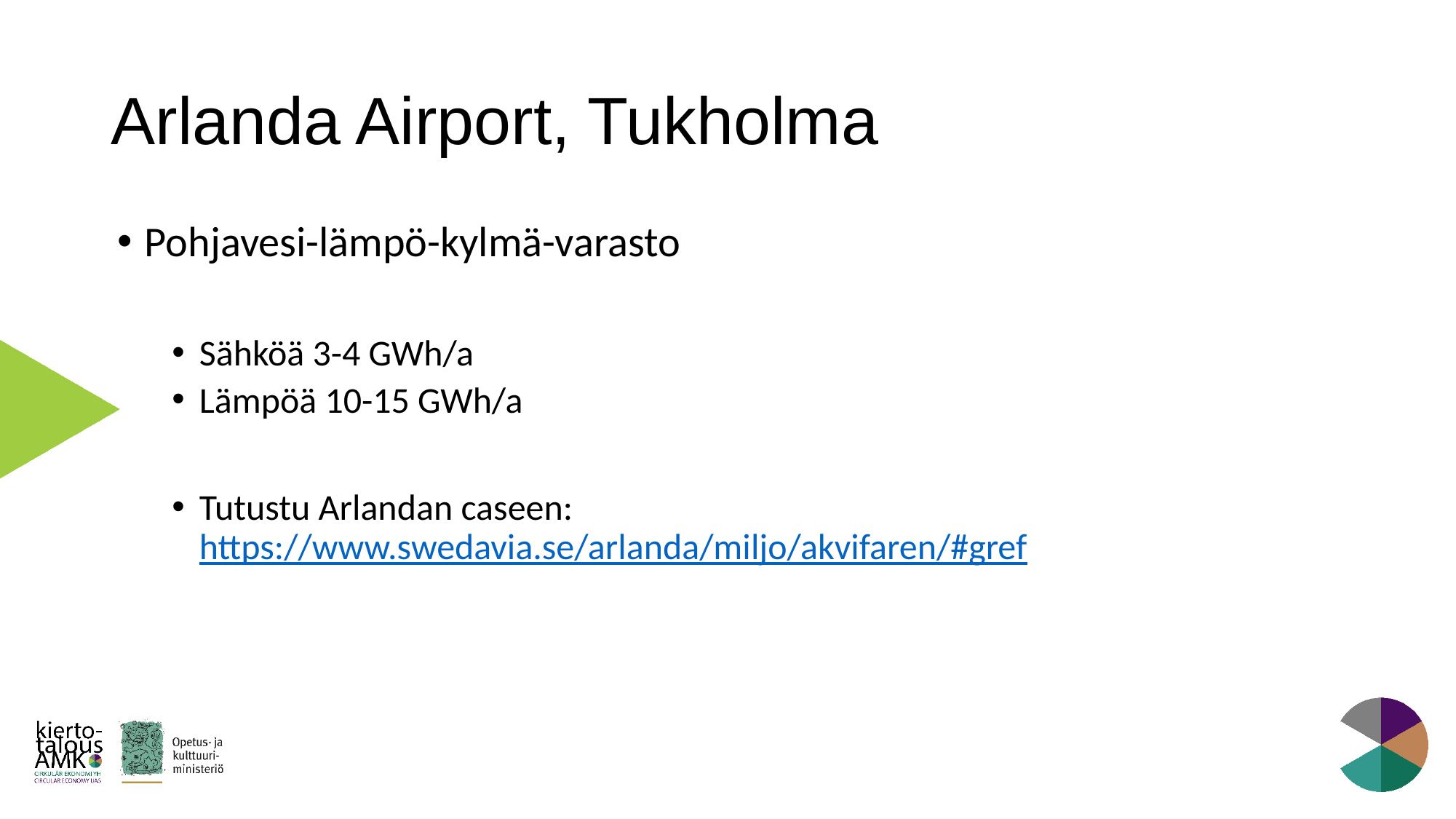

# Arlanda Airport, Tukholma
Pohjavesi-lämpö-kylmä-varasto

Sähköä 3-4 GWh/a
Lämpöä 10-15 GWh/a

Tutustu Arlandan caseen: https://www.swedavia.se/arlanda/miljo/akvifaren/#gref